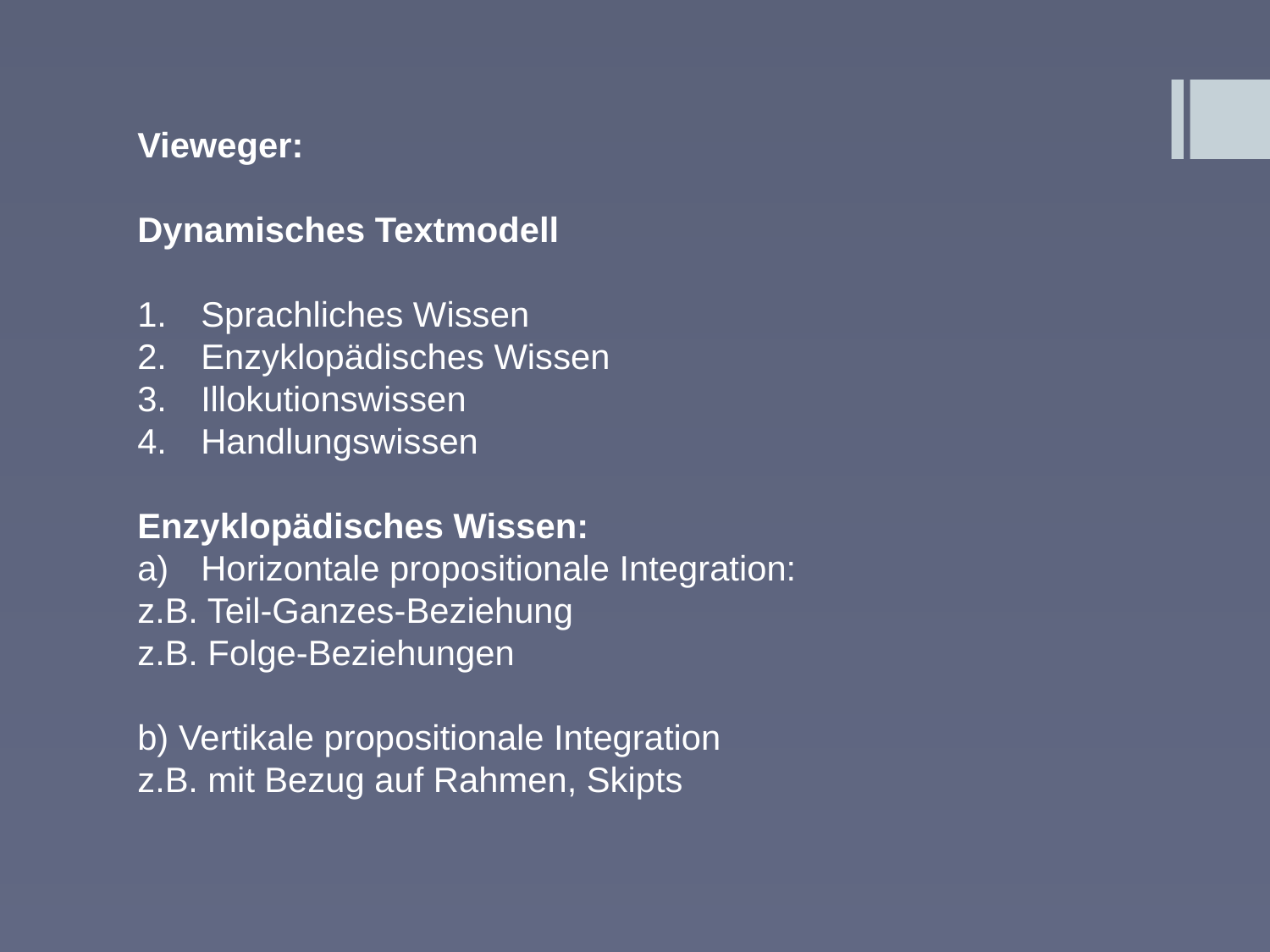

Vieweger:

Dynamisches Textmodell

Sprachliches Wissen
Enzyklopädisches Wissen
Illokutionswissen
Handlungswissen

Enzyklopädisches Wissen:
Horizontale propositionale Integration:
z.B. Teil-Ganzes-Beziehung
z.B. Folge-Beziehungen

b) Vertikale propositionale Integration
z.B. mit Bezug auf Rahmen, Skipts